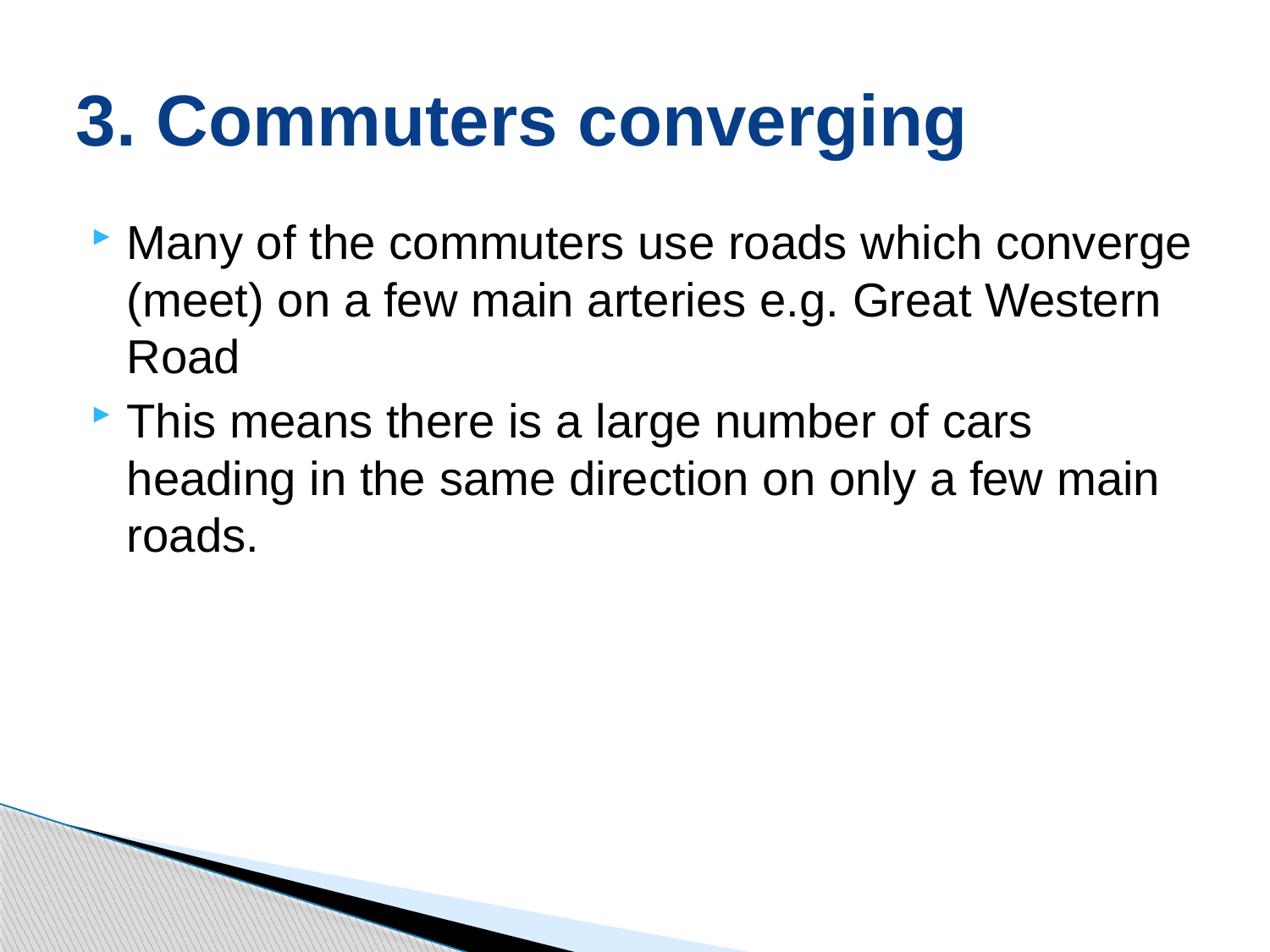

# 3. Commuters converging
Many of the commuters use roads which converge (meet) on a few main arteries e.g. Great Western Road
This means there is a large number of cars heading in the same direction on only a few main roads.